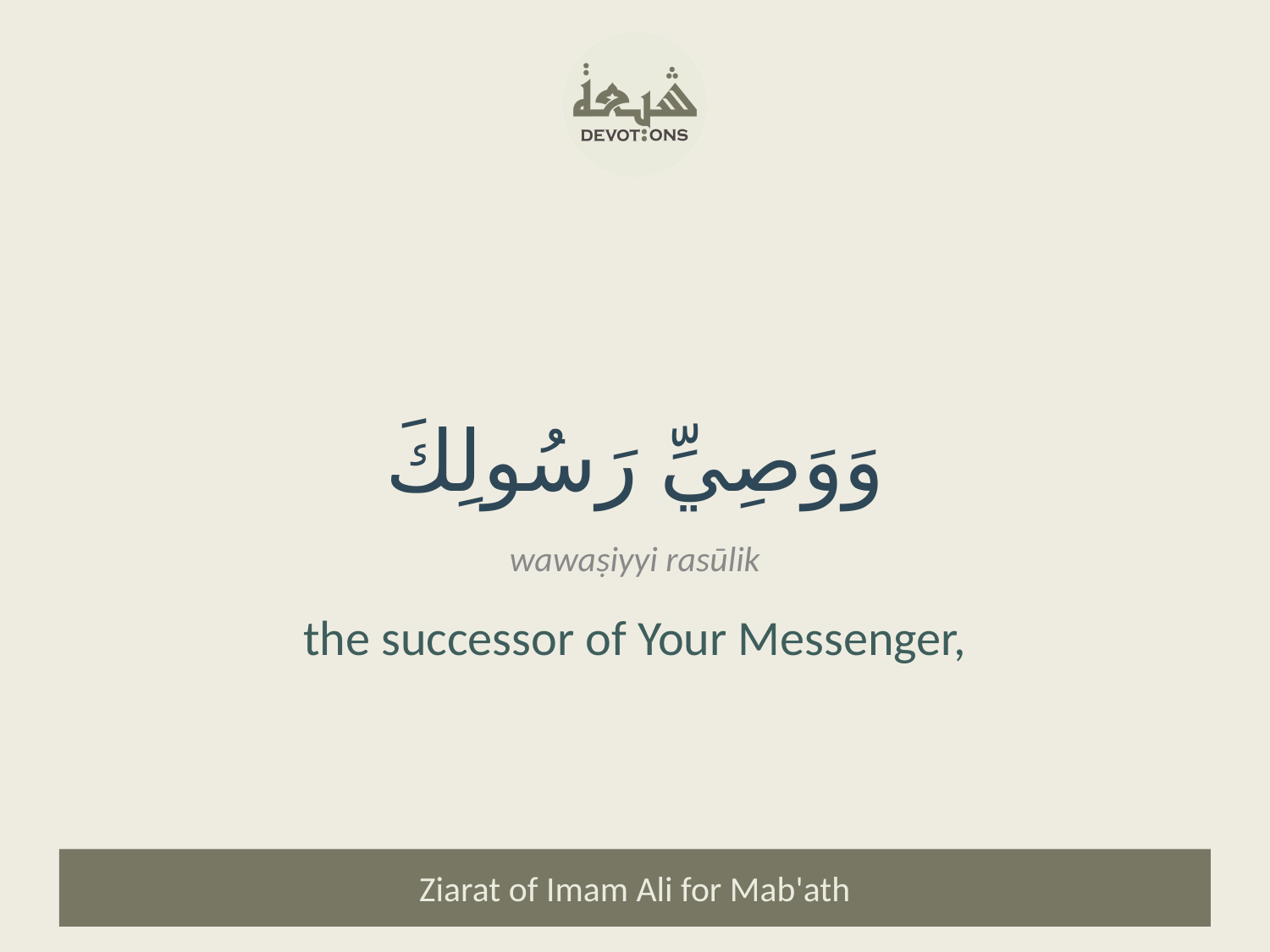

وَوَصِيِّ رَسُولِكَ
wawaṣiyyi rasūlik
the successor of Your Messenger,
Ziarat of Imam Ali for Mab'ath